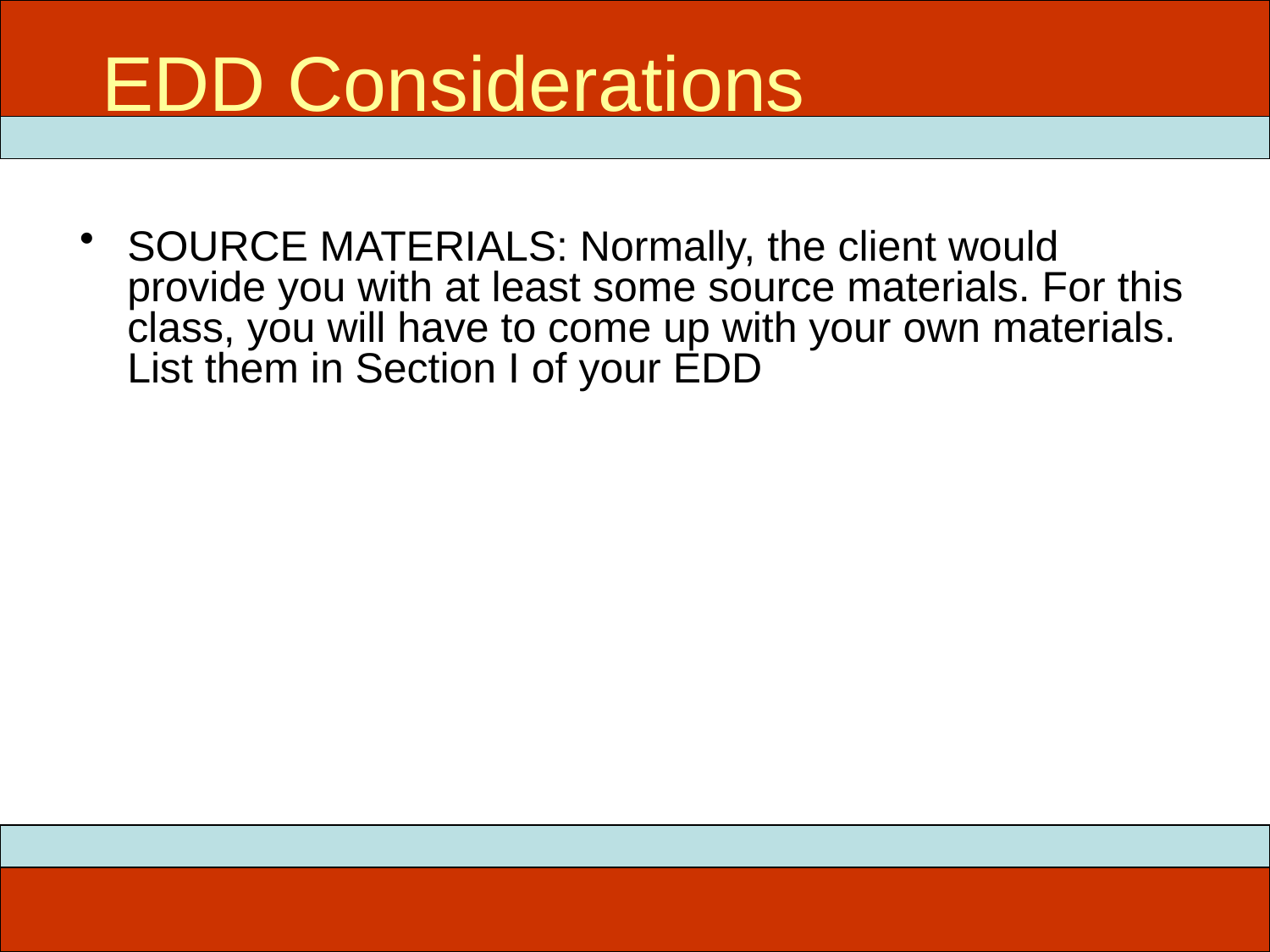

The ADDIE Model
# EDD Considerations
SOURCE MATERIALS: Normally, the client would provide you with at least some source materials. For this class, you will have to come up with your own materials. List them in Section I of your EDD